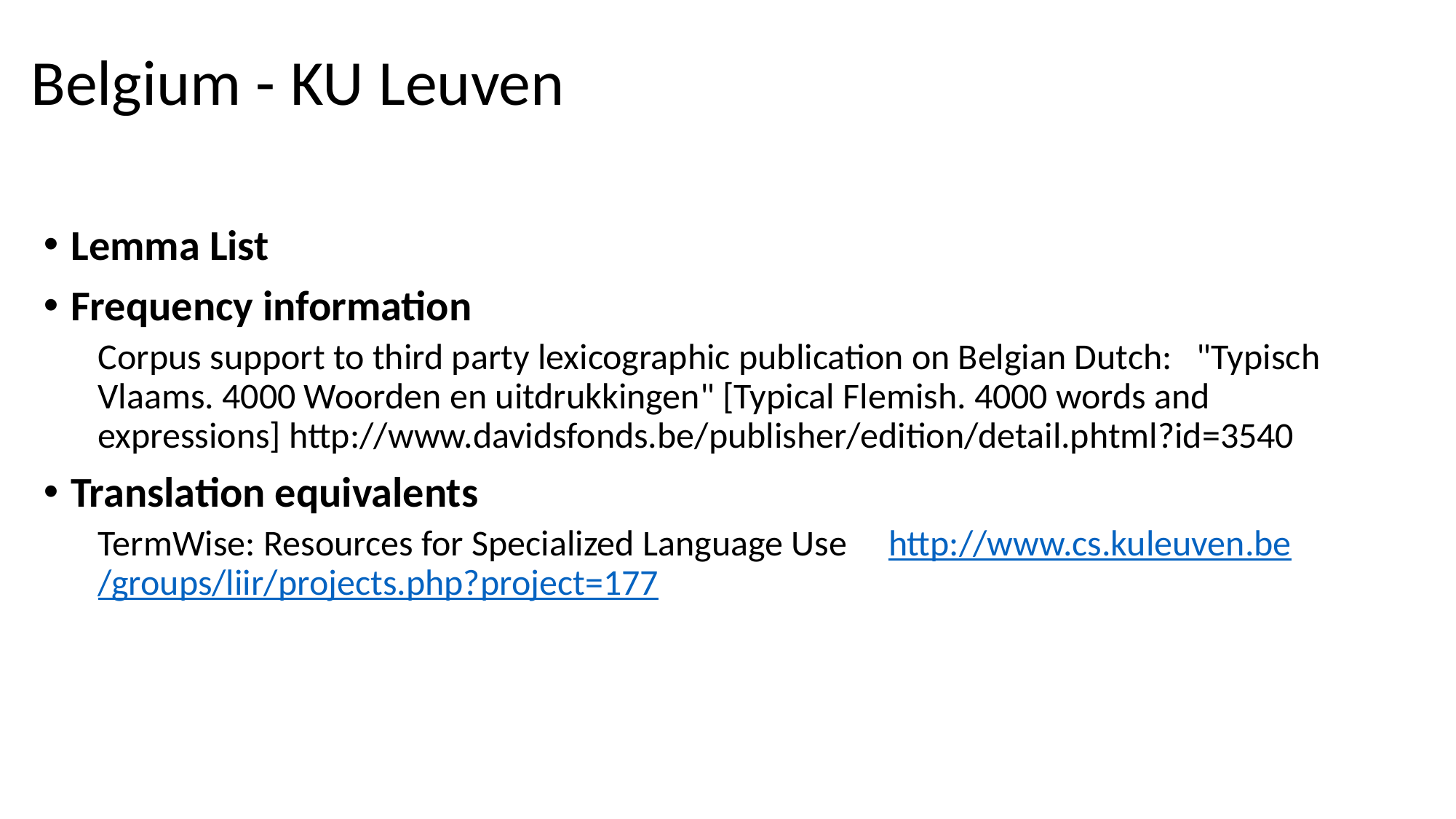

# Belgium - KU Leuven
Lemma List
Frequency information
Corpus support to third party lexicographic publication on Belgian Dutch:   "Typisch Vlaams. 4000 Woorden en uitdrukkingen" [Typical Flemish. 4000 words and expressions] http://www.davidsfonds.be/publisher/edition/detail.phtml?id=3540
Translation equivalents
TermWise: Resources for Specialized Language Use     http://www.cs.kuleuven.be/groups/liir/projects.php?project=177